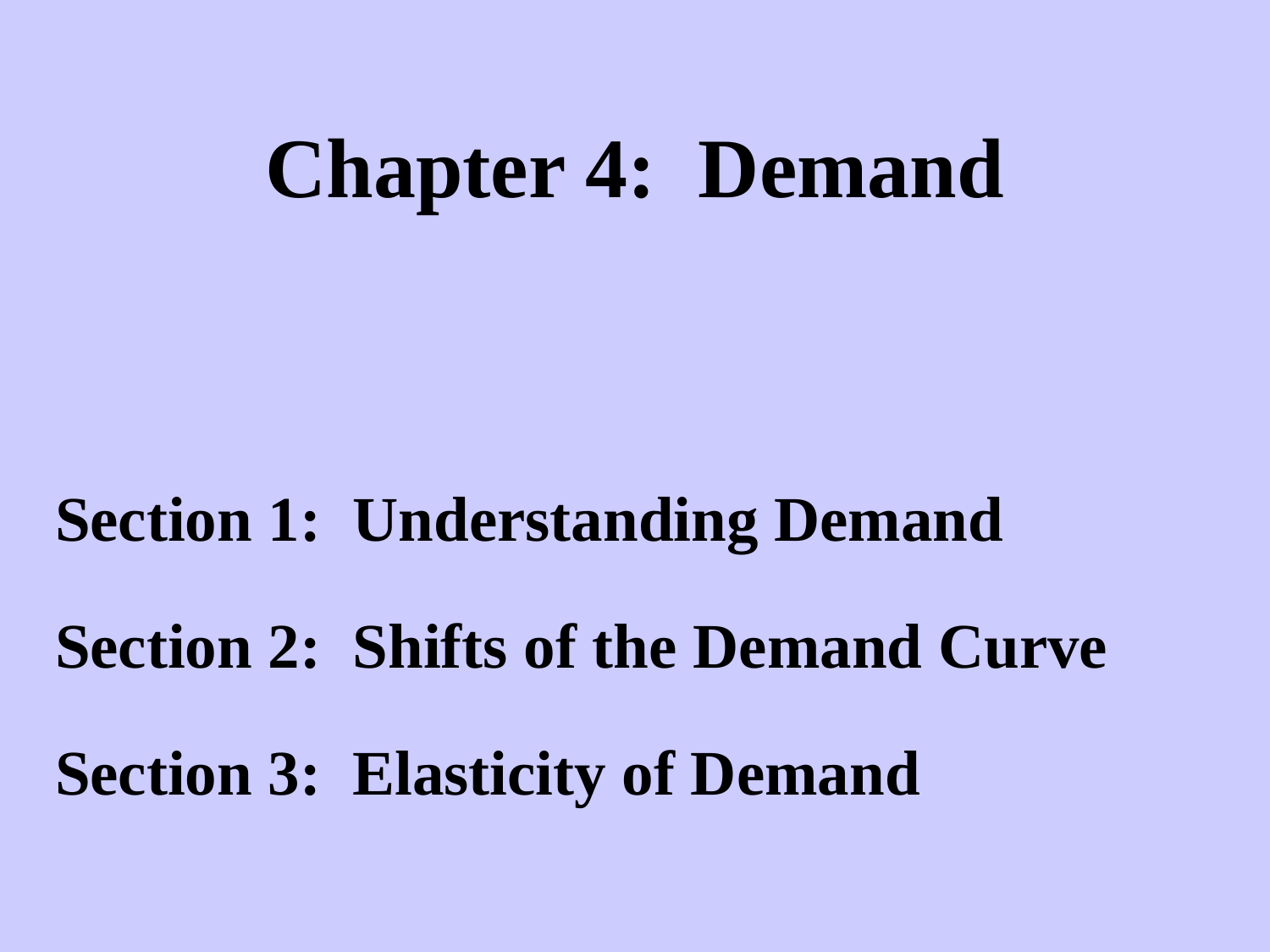

# Chapter 4:  Demand
Section 1:  Understanding Demand
Section 2:  Shifts of the Demand Curve
Section 3:  Elasticity of Demand